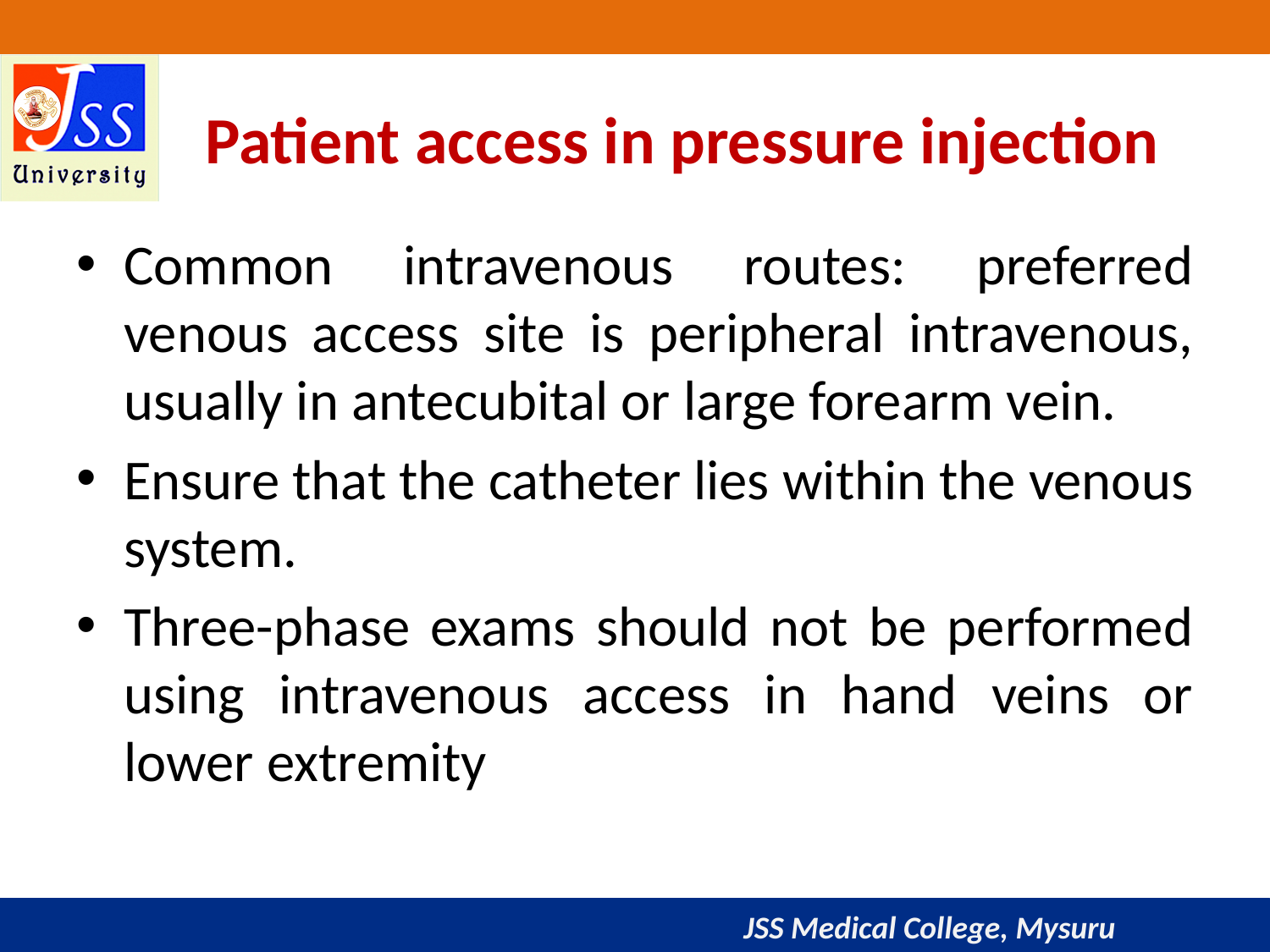

# Patient access in pressure injection
Common intravenous routes: preferred venous access site is peripheral intravenous, usually in antecubital or large forearm vein.
Ensure that the catheter lies within the venous system.
Three-phase exams should not be performed using intravenous access in hand veins or lower extremity